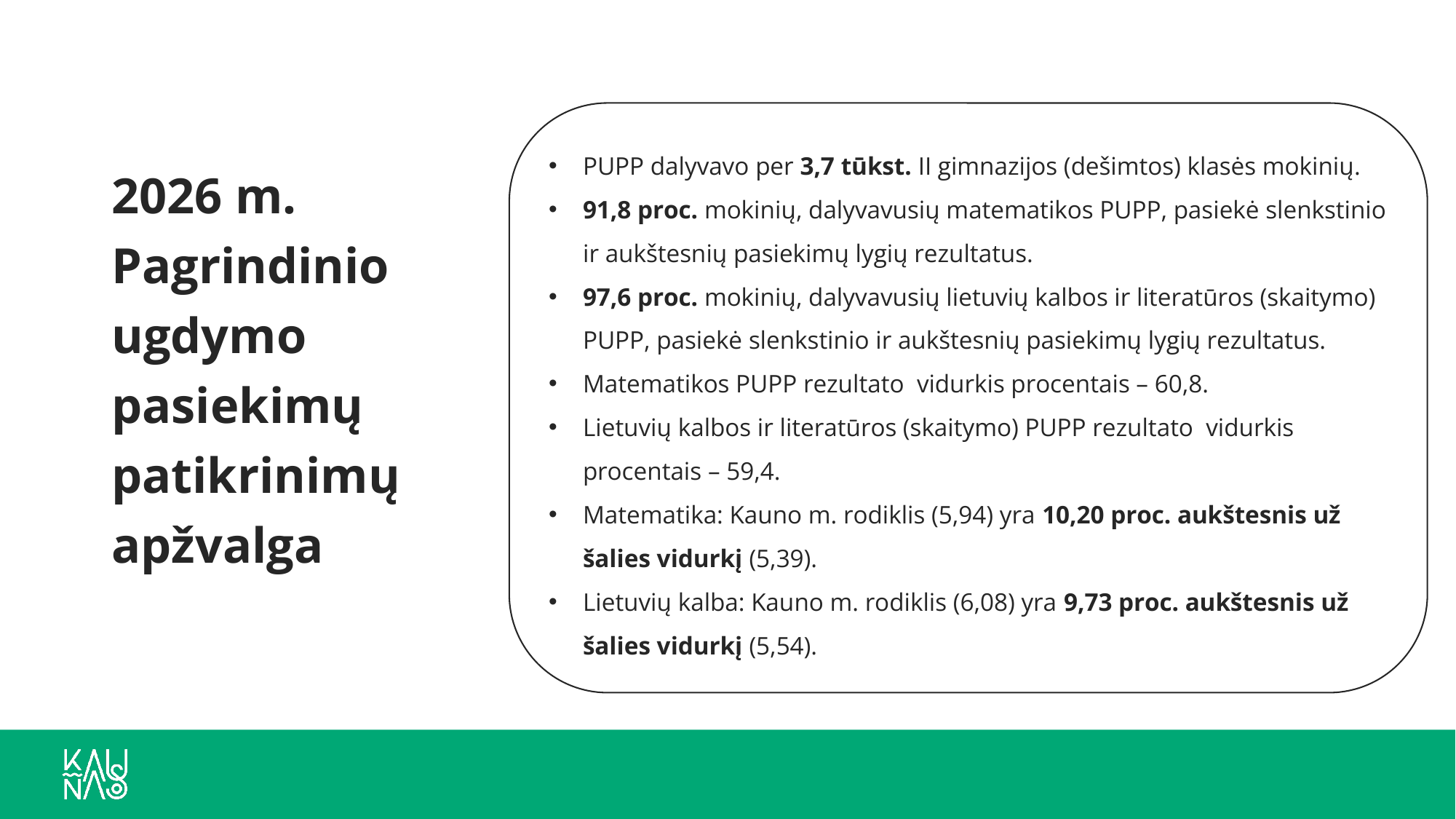

2026 m. Pagrindinio ugdymo pasiekimų patikrinimų apžvalga
PUPP dalyvavo per 3,7 tūkst. II gimnazijos (dešimtos) klasės mokinių.
91,8 proc. mokinių, dalyvavusių matematikos PUPP, pasiekė slenkstinio ir aukštesnių pasiekimų lygių rezultatus.
97,6 proc. mokinių, dalyvavusių lietuvių kalbos ir literatūros (skaitymo) PUPP, pasiekė slenkstinio ir aukštesnių pasiekimų lygių rezultatus.
Matematikos PUPP rezultato  vidurkis procentais – 60,8.
Lietuvių kalbos ir literatūros (skaitymo) PUPP rezultato  vidurkis procentais – 59,4.
Matematika: Kauno m. rodiklis (5,94) yra 10,20 proc. aukštesnis už šalies vidurkį (5,39).
Lietuvių kalba: Kauno m. rodiklis (6,08) yra 9,73 proc. aukštesnis už šalies vidurkį (5,54).